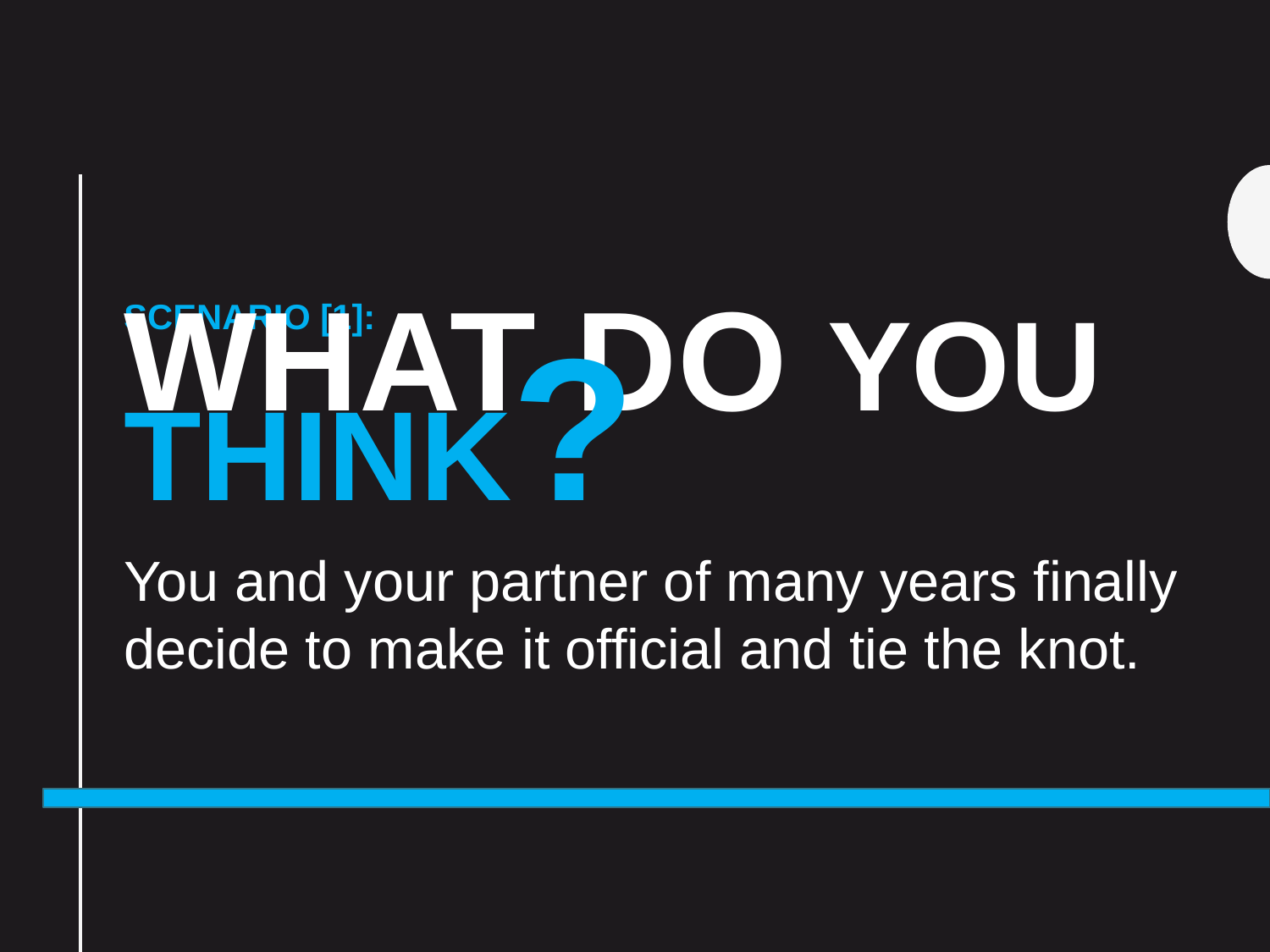

# Scenario [1]: What do you Think?
You and your partner of many years finally decide to make it official and tie the knot.